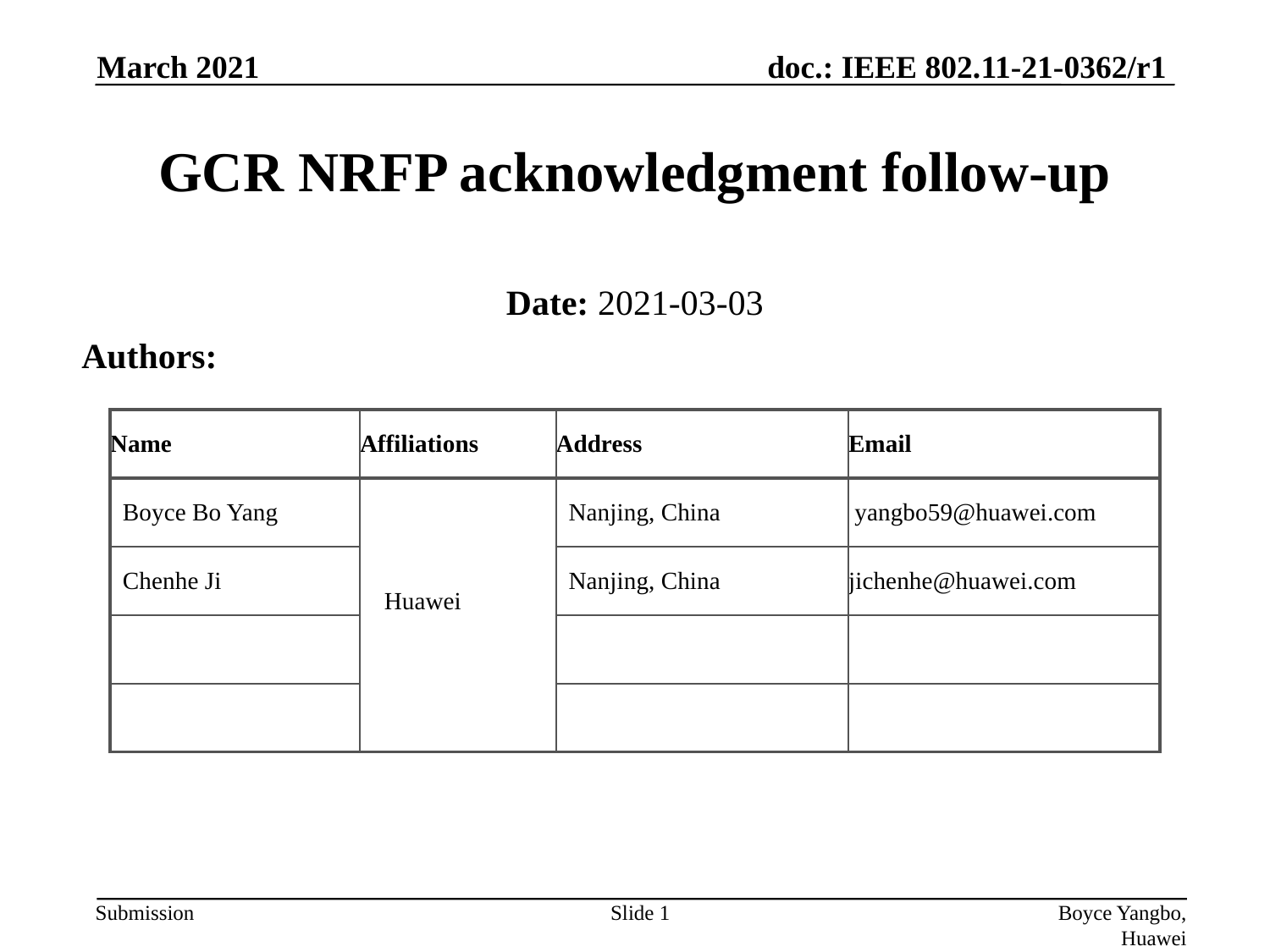

March 2021
# GCR NRFP acknowledgment follow-up
Date: 2021-03-03
Authors:
| Name | Affiliations | Address | Email |
| --- | --- | --- | --- |
| Boyce Bo Yang | Huawei | Nanjing, China | yangbo59@huawei.com |
| Chenhe Ji |  | Nanjing, China | jichenhe@huawei.com |
|  |  |  |  |
|  |  |  |  |
Slide 1
Boyce Yangbo, Huawei